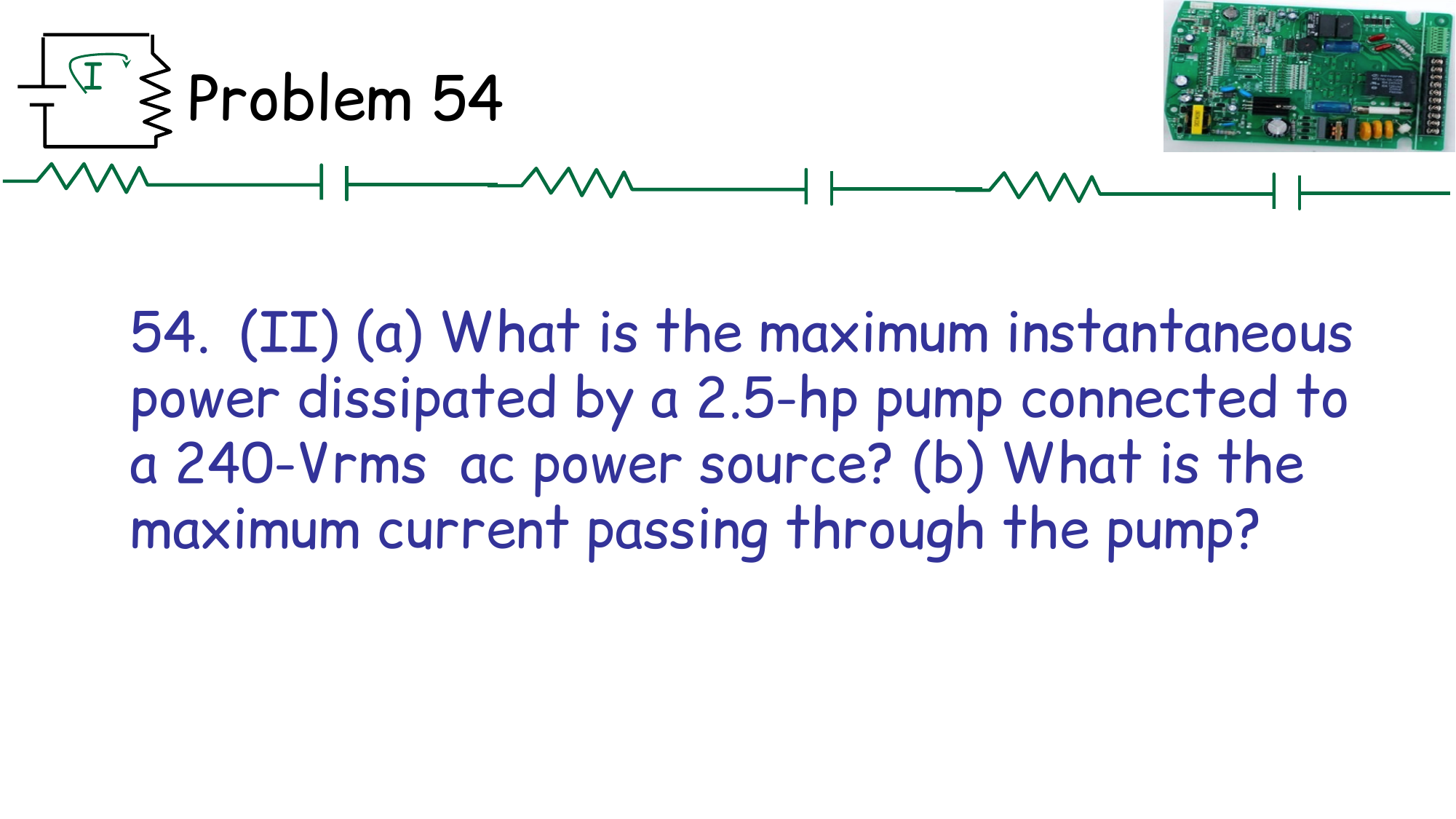

# Problem 54
54.	(II) (a) What is the maximum instantaneous power dissipated by a 2.5-hp pump connected to a 240-Vrms  ac power source? (b) What is the maximum current passing through the pump?